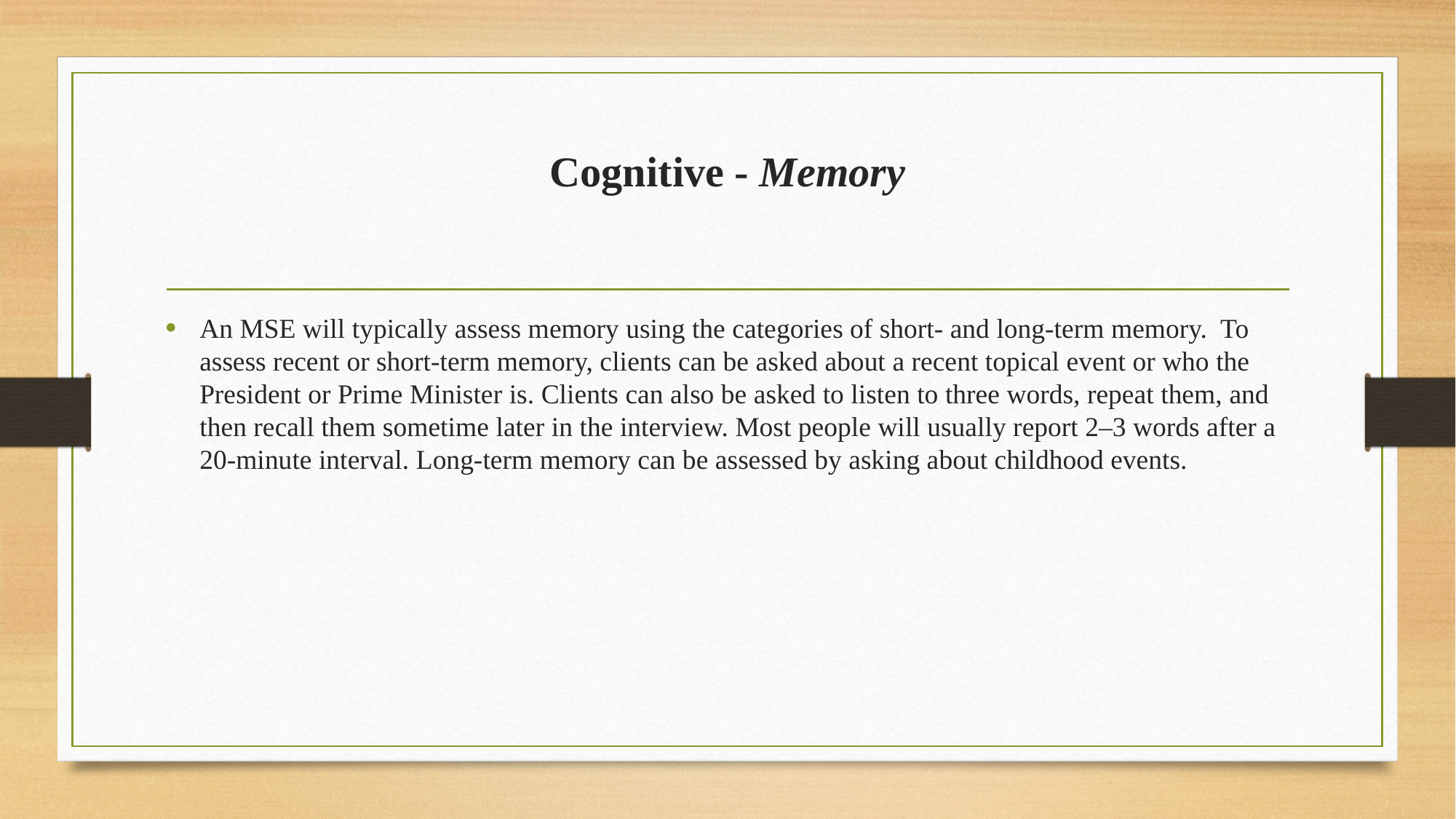

# Cognitive - Memory
An MSE will typically assess memory using the categories of short- and long-term memory.  To assess recent or short-term memory, clients can be asked about a recent topical event or who the President or Prime Minister is. Clients can also be asked to listen to three words, repeat them, and then recall them sometime later in the interview. Most people will usually report 2–3 words after a 20-minute interval. Long-term memory can be assessed by asking about childhood events.